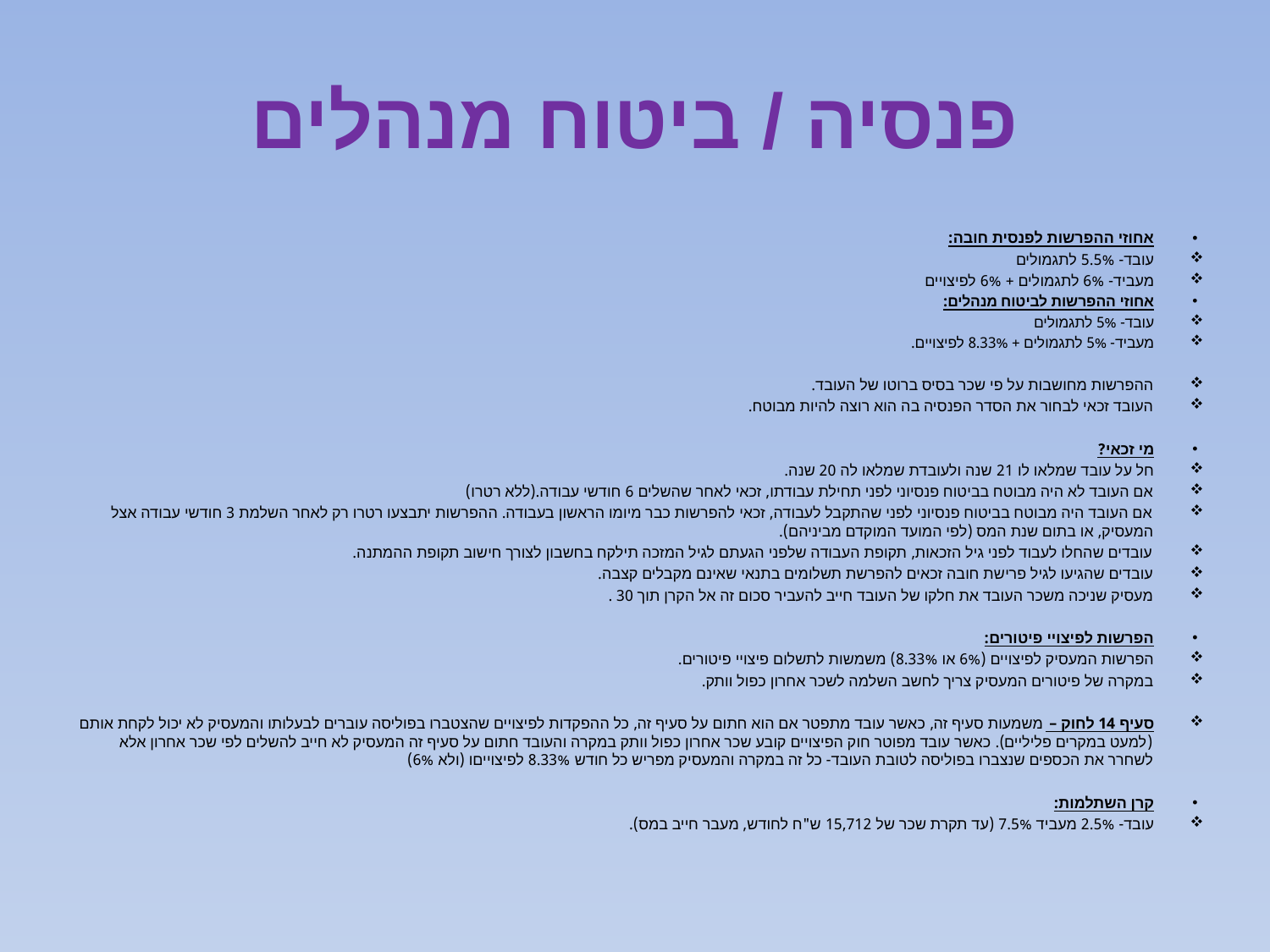

# פנסיה / ביטוח מנהלים
אחוזי ההפרשות לפנסית חובה:
עובד- 5.5% לתגמולים
מעביד- 6% לתגמולים + 6% לפיצויים
אחוזי ההפרשות לביטוח מנהלים:
עובד- 5% לתגמולים
מעביד- 5% לתגמולים + 8.33% לפיצויים.

ההפרשות מחושבות על פי שכר בסיס ברוטו של העובד.
העובד זכאי לבחור את הסדר הפנסיה בה הוא רוצה להיות מבוטח.

מי זכאי?
חל על עובד שמלאו לו 21 שנה ולעובדת שמלאו לה 20 שנה.
אם העובד לא היה מבוטח בביטוח פנסיוני לפני תחילת עבודתו, זכאי לאחר שהשלים 6 חודשי עבודה.(ללא רטרו)
אם העובד היה מבוטח בביטוח פנסיוני לפני שהתקבל לעבודה, זכאי להפרשות כבר מיומו הראשון בעבודה. ההפרשות יתבצעו רטרו רק לאחר השלמת 3 חודשי עבודה אצל המעסיק, או בתום שנת המס (לפי המועד המוקדם מביניהם).
עובדים שהחלו לעבוד לפני גיל הזכאות, תקופת העבודה שלפני הגעתם לגיל המזכה תילקח בחשבון לצורך חישוב תקופת ההמתנה.
עובדים שהגיעו לגיל פרישת חובה זכאים להפרשת תשלומים בתנאי שאינם מקבלים קצבה.
מעסיק שניכה משכר העובד את חלקו של העובד חייב להעביר סכום זה אל הקרן תוך 30 .

הפרשות לפיצויי פיטורים:
הפרשות המעסיק לפיצויים (6% או 8.33%) משמשות לתשלום פיצויי פיטורים.
במקרה של פיטורים המעסיק צריך לחשב השלמה לשכר אחרון כפול וותק.

סעיף 14 לחוק – משמעות סעיף זה, כאשר עובד מתפטר אם הוא חתום על סעיף זה, כל ההפקדות לפיצויים שהצטברו בפוליסה עוברים לבעלותו והמעסיק לא יכול לקחת אותם (למעט במקרים פליליים). כאשר עובד מפוטר חוק הפיצויים קובע שכר אחרון כפול וותק במקרה והעובד חתום על סעיף זה המעסיק לא חייב להשלים לפי שכר אחרון אלא לשחרר את הכספים שנצברו בפוליסה לטובת העובד- כל זה במקרה והמעסיק מפריש כל חודש 8.33% לפיצוייםו (ולא 6%)

קרן השתלמות:
עובד- 2.5% מעביד 7.5% (עד תקרת שכר של 15,712 ש"ח לחודש, מעבר חייב במס).

12